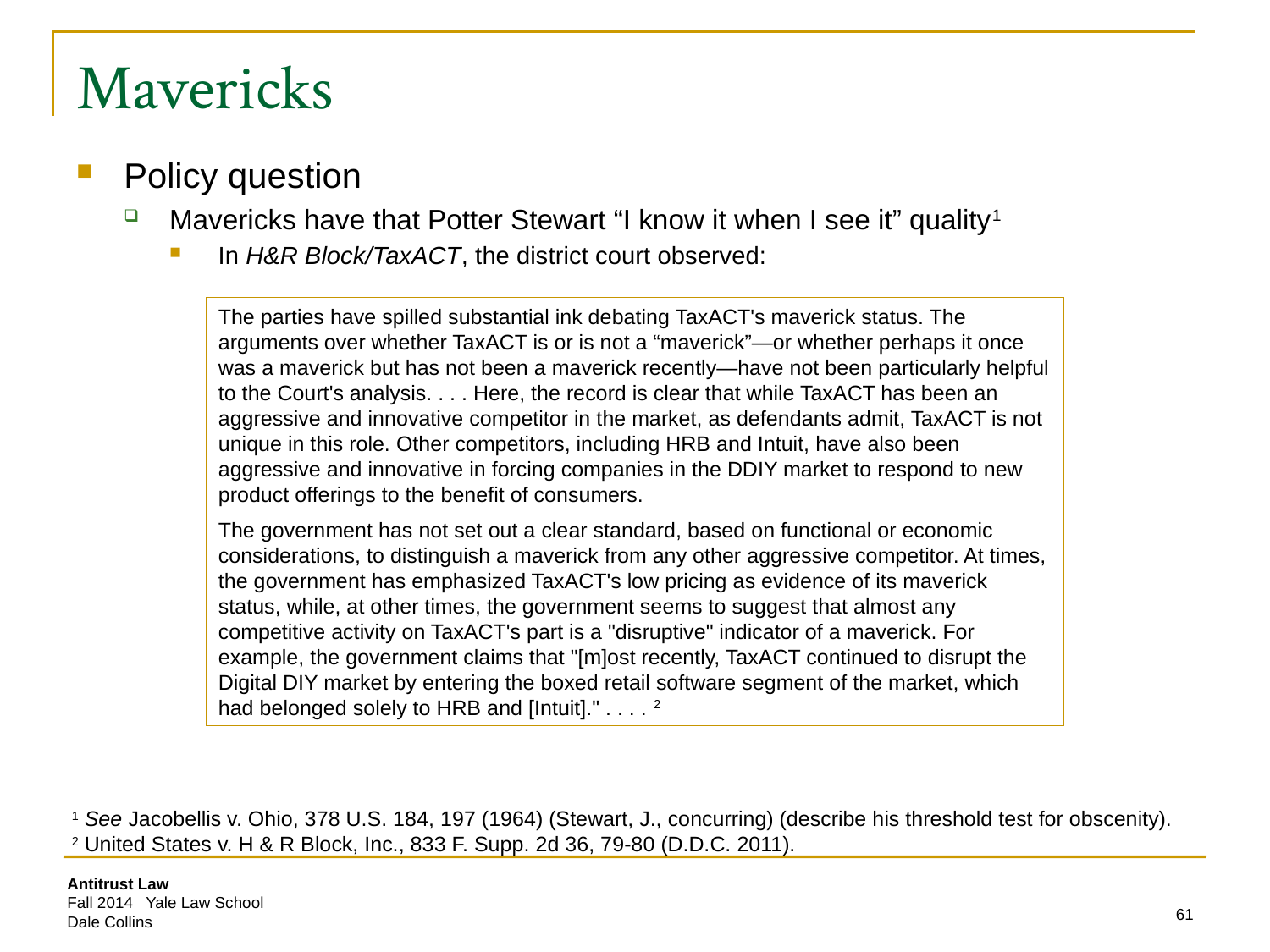

# Mavericks
Policy question
Mavericks have that Potter Stewart “I know it when I see it” quality1
In H&R Block/TaxACT, the district court observed:
The parties have spilled substantial ink debating TaxACT's maverick status. The arguments over whether TaxACT is or is not a “maverick”—or whether perhaps it once was a maverick but has not been a maverick recently—have not been particularly helpful to the Court's analysis. . . . Here, the record is clear that while TaxACT has been an aggressive and innovative competitor in the market, as defendants admit, TaxACT is not unique in this role. Other competitors, including HRB and Intuit, have also been aggressive and innovative in forcing companies in the DDIY market to respond to new product offerings to the benefit of consumers.
The government has not set out a clear standard, based on functional or economic considerations, to distinguish a maverick from any other aggressive competitor. At times, the government has emphasized TaxACT's low pricing as evidence of its maverick status, while, at other times, the government seems to suggest that almost any competitive activity on TaxACT's part is a "disruptive" indicator of a maverick. For example, the government claims that "[m]ost recently, TaxACT continued to disrupt the Digital DIY market by entering the boxed retail software segment of the market, which had belonged solely to HRB and [Intuit]." . . . . 2
1 See Jacobellis v. Ohio, 378 U.S. 184, 197 (1964) (Stewart, J., concurring) (describe his threshold test for obscenity).
2 United States v. H & R Block, Inc., 833 F. Supp. 2d 36, 79-80 (D.D.C. 2011).
61